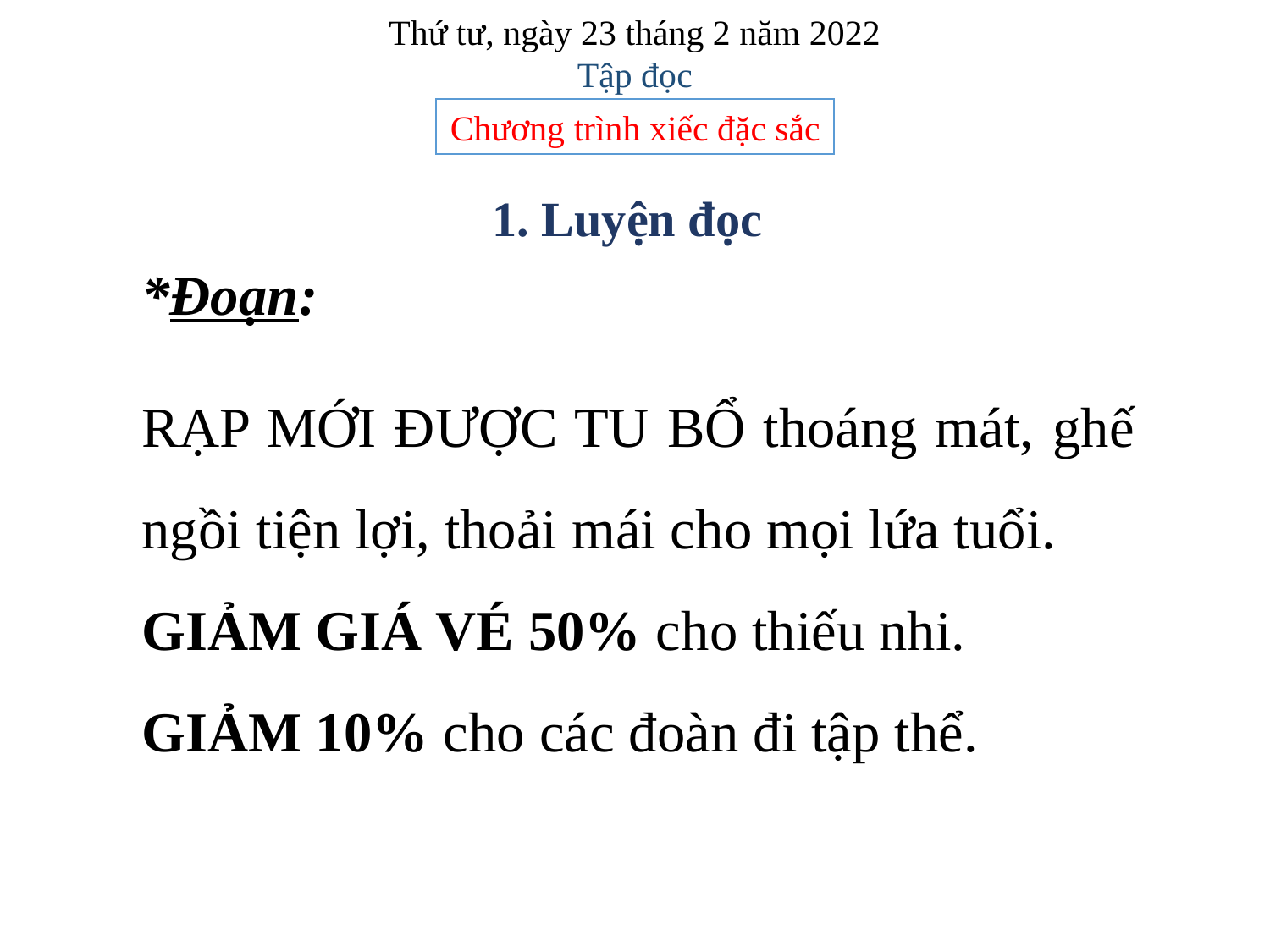

Thứ tư, ngày 23 tháng 2 năm 2022
Tập đọc
Chương trình xiếc đặc sắc
1. Luyện đọc
*Đoạn:
RẠP MỚI ĐƯỢC TU BỔ thoáng mát, ghế ngồi tiện lợi, thoải mái cho mọi lứa tuổi.
GIẢM GIÁ VÉ 50% cho thiếu nhi.
GIẢM 10% cho các đoàn đi tập thể.